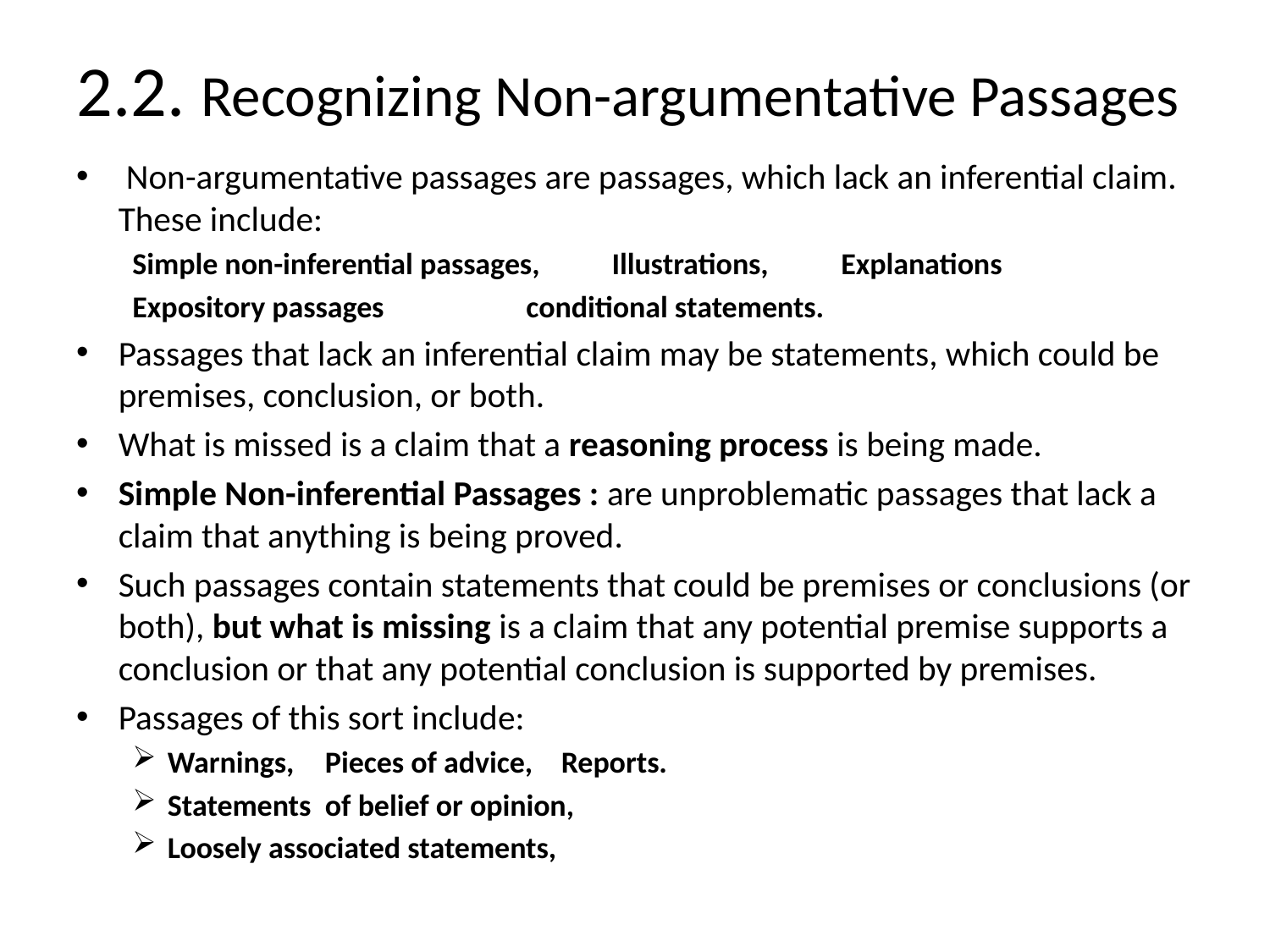

# 2.2. Recognizing Non-argumentative Passages
 Non-argumentative passages are passages, which lack an inferential claim. These include:
Simple non-inferential passages,	 Illustrations, 	Explanations
Expository passages  		 	conditional statements.
Passages that lack an inferential claim may be statements, which could be premises, conclusion, or both.
What is missed is a claim that a reasoning process is being made.
Simple Non-inferential Passages : are unproblematic passages that lack a claim that anything is being proved.
Such passages contain statements that could be premises or conclusions (or both), but what is missing is a claim that any potential premise supports a conclusion or that any potential conclusion is supported by premises.
Passages of this sort include:
Warnings, 	Pieces of advice, 		Reports.
Statements  of belief or opinion,
Loosely associated statements,